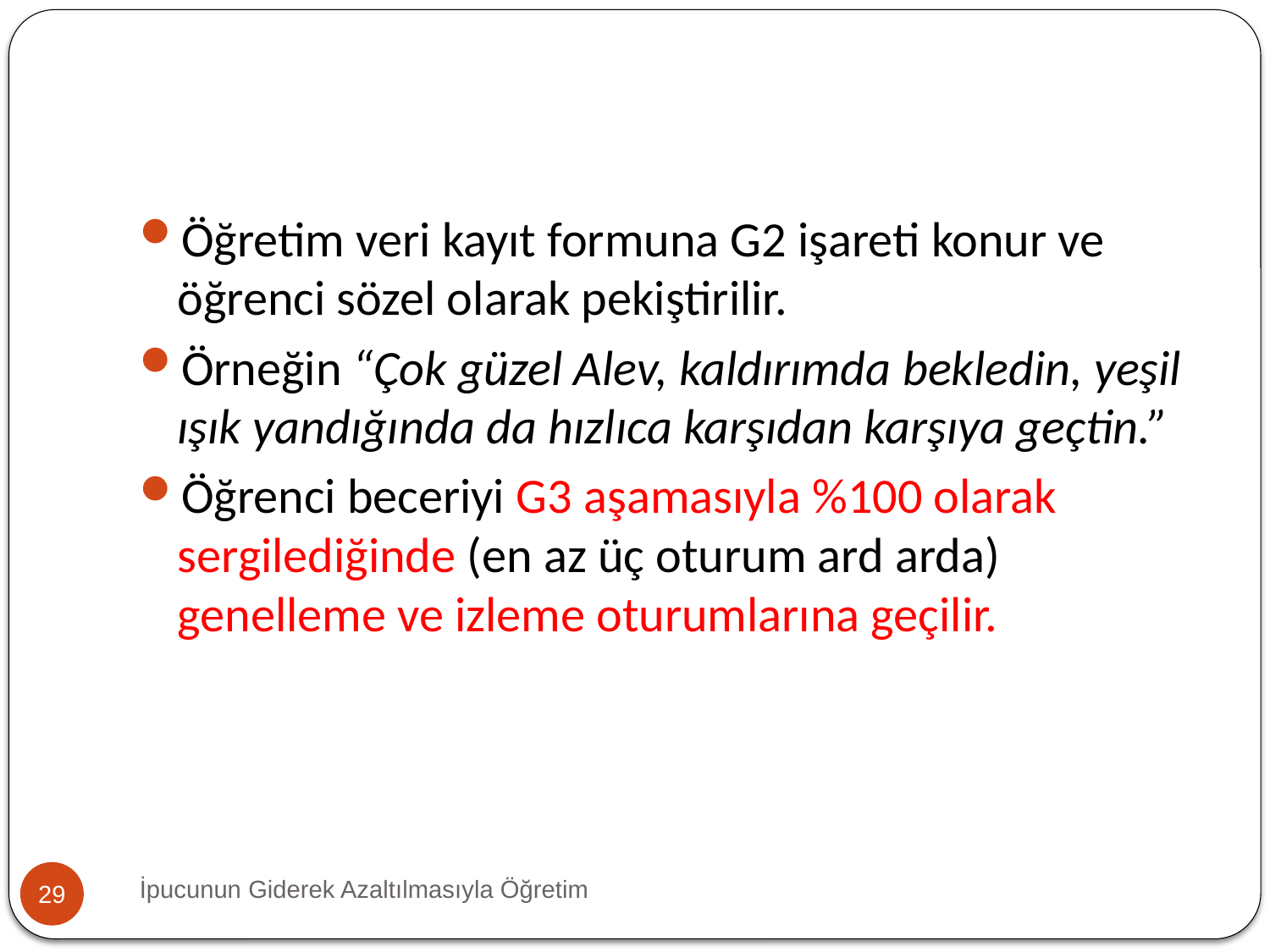

#
Öğretim veri kayıt formuna G2 işareti konur ve öğrenci sözel olarak pekiştirilir.
Örneğin “Çok güzel Alev, kaldırımda bekledin, yeşil ışık yandığında da hızlıca karşıdan karşıya geçtin.”
Öğrenci beceriyi G3 aşamasıyla %100 olarak sergilediğinde (en az üç oturum ard arda) genelleme ve izleme oturumlarına geçilir.

İpucunun Giderek Azaltılmasıyla Öğretim
29